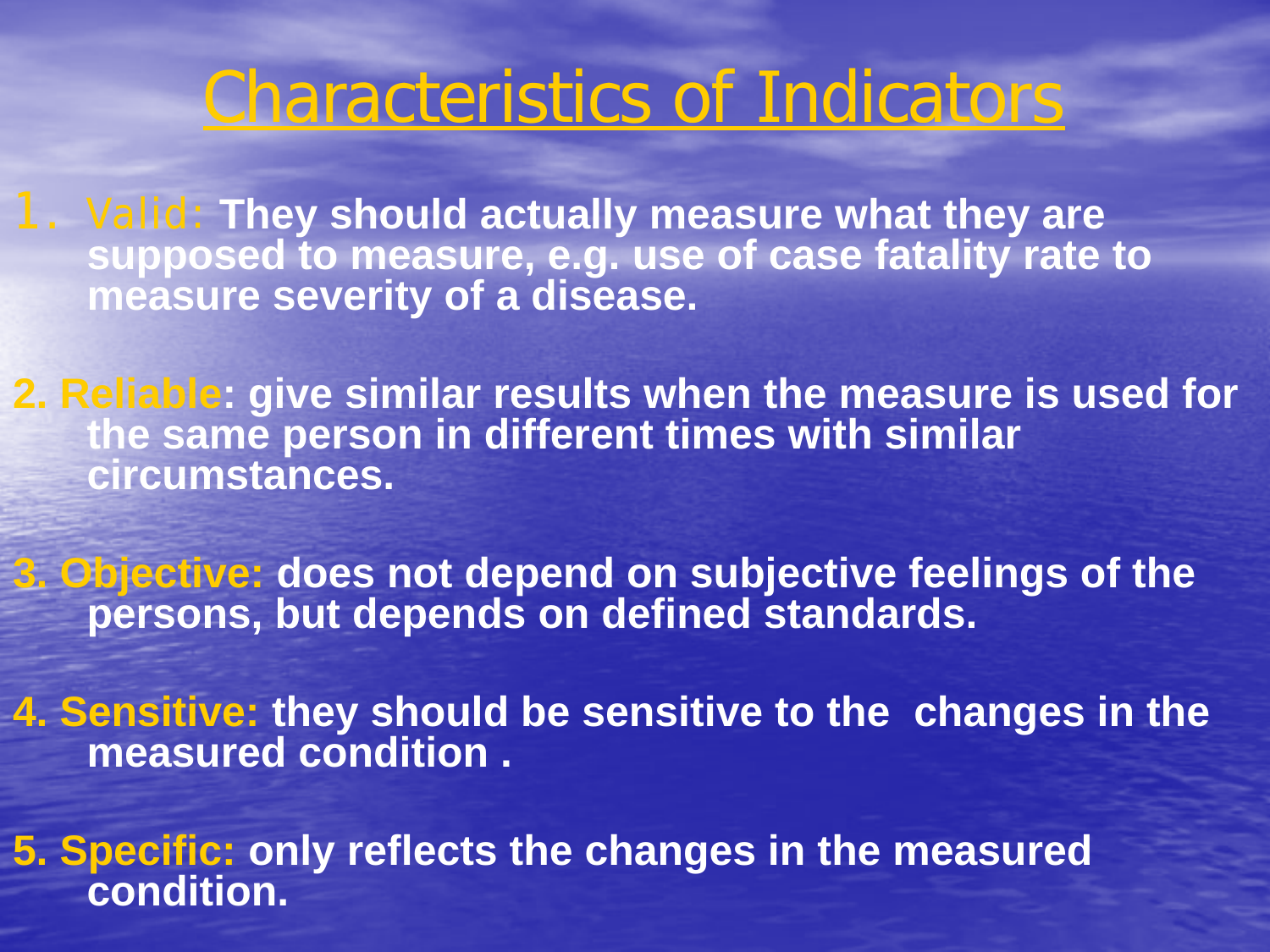

# Characteristics of Indicators
Valid: They should actually measure what they are  supposed to measure, e.g. use of case fatality rate to measure severity of a disease.

2. Reliable: give similar results when the measure is used for the same person in different times with similar circumstances.

3. Objective: does not depend on subjective feelings of the persons, but depends on defined standards.

4. Sensitive: they should be sensitive to the  changes in the measured condition .

5. Specific: only reflects the changes in the measured condition.